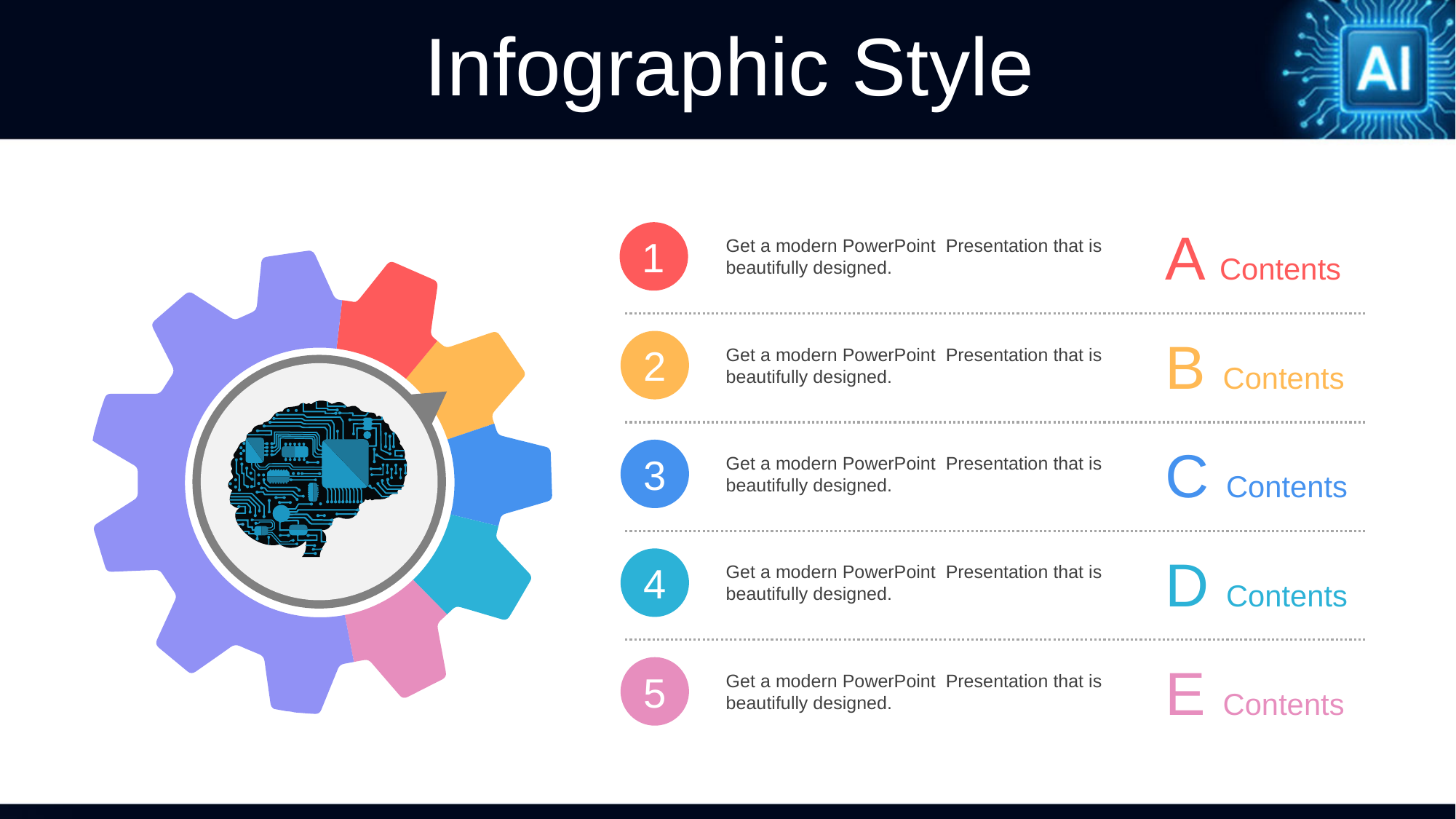

Infographic Style
A Contents
1
Get a modern PowerPoint  Presentation that is beautifully designed.

B Contents
2
Get a modern PowerPoint  Presentation that is beautifully designed.

C Contents
3
Get a modern PowerPoint  Presentation that is beautifully designed.

D Contents
4
Get a modern PowerPoint  Presentation that is beautifully designed.

E Contents
5
Get a modern PowerPoint  Presentation that is beautifully designed.